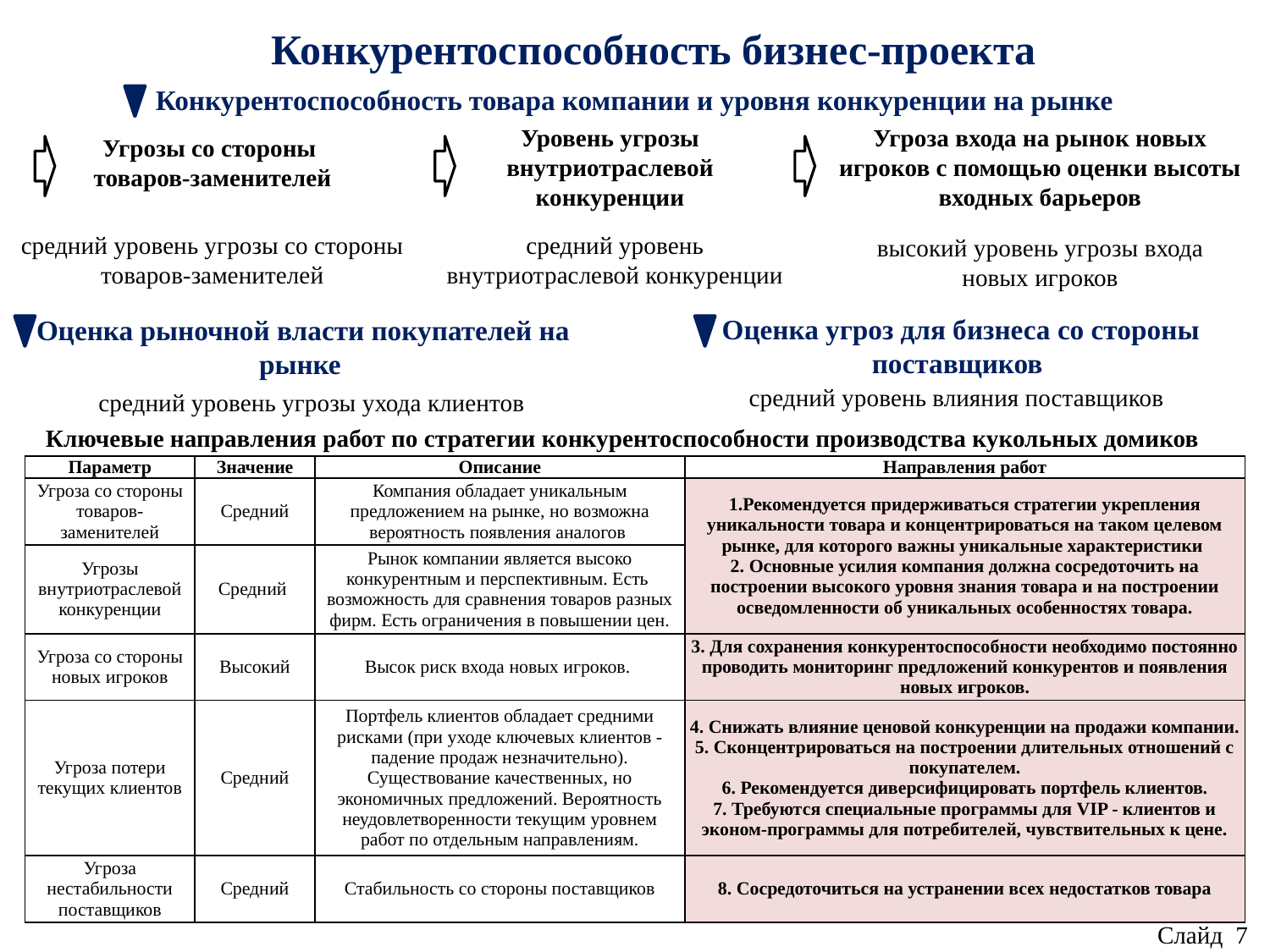

Конкурентоспособность бизнес-проекта
Конкурентоспособность товара компании и уровня конкуренции на рынке

Уровень угрозы внутриотраслевой конкуренции
Угроза входа на рынок новых игроков с помощью оценки высоты входных барьеров
Угрозы со стороны
товаров-заменителей

средний уровень угрозы со стороны товаров-заменителей
средний уровень внутриотраслевой конкуренции
высокий уровень угрозы входа новых игроков
 Оценка угроз для бизнеса со стороны поставщиков
 Оценка рыночной власти покупателей на рынке

средний уровень угрозы ухода клиентов
средний уровень влияния поставщиков
Ключевые направления работ по стратегии конкурентоспособности производства кукольных домиков
| Параметр | Значение | Описание | Направления работ |
| --- | --- | --- | --- |
| Угроза со стороны товаров-заменителей | Средний | Компания обладает уникальным предложением на рынке, но возможна вероятность появления аналогов | 1.Рекомендуется придерживаться стратегии укрепления уникальности товара и концентрироваться на таком целевом рынке, для которого важны уникальные характеристики 2. Основные усилия компания должна сосредоточить на построении высокого уровня знания товара и на построении осведомленности об уникальных особенностях товара. |
| Угрозы внутриотраслевой конкуренции | Средний | Рынок компании является высоко конкурентным и перспективным. Есть возможность для сравнения товаров разных фирм. Есть ограничения в повышении цен. |  |
| Угроза со стороны новых игроков | Высокий | Высок риск входа новых игроков. | 3. Для сохранения конкурентоспособности необходимо постоянно проводить мониторинг предложений конкурентов и появления новых игроков. |
| Угроза потери текущих клиентов | Средний | Портфель клиентов обладает средними рисками (при уходе ключевых клиентов - падение продаж незначительно). Существование качественных, но экономичных предложений. Вероятность неудовлетворенности текущим уровнем работ по отдельным направлениям. | 4. Снижать влияние ценовой конкуренции на продажи компании. 5. Сконцентрироваться на построении длительных отношений с покупателем. 6. Рекомендуется диверсифицировать портфель клиентов. 7. Требуются специальные программы для VIP - клиентов и эконом-программы для потребителей, чувствительных к цене. |
| Угроза нестабильности поставщиков | Средний | Стабильность со стороны поставщиков | 8. Сосредоточиться на устранении всех недостатков товара |
Слайд  7